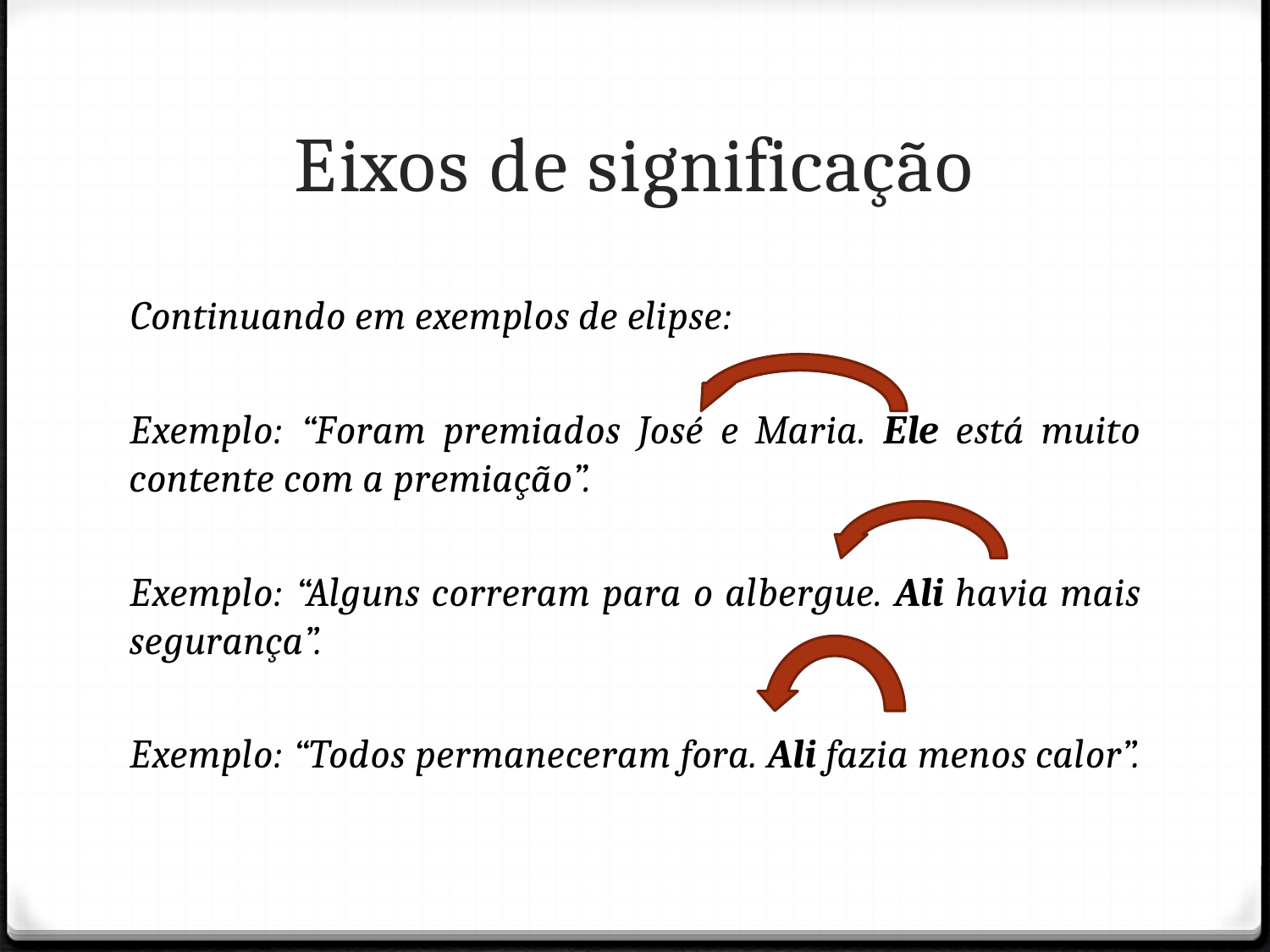

# Eixos de significação
Continuando em exemplos de elipse:

Exemplo: “Foram premiados José e Maria. Ele está muito contente com a premiação”.

Exemplo: “Alguns correram para o albergue. Ali havia mais segurança”.

Exemplo: “Todos permaneceram fora. Ali fazia menos calor”.